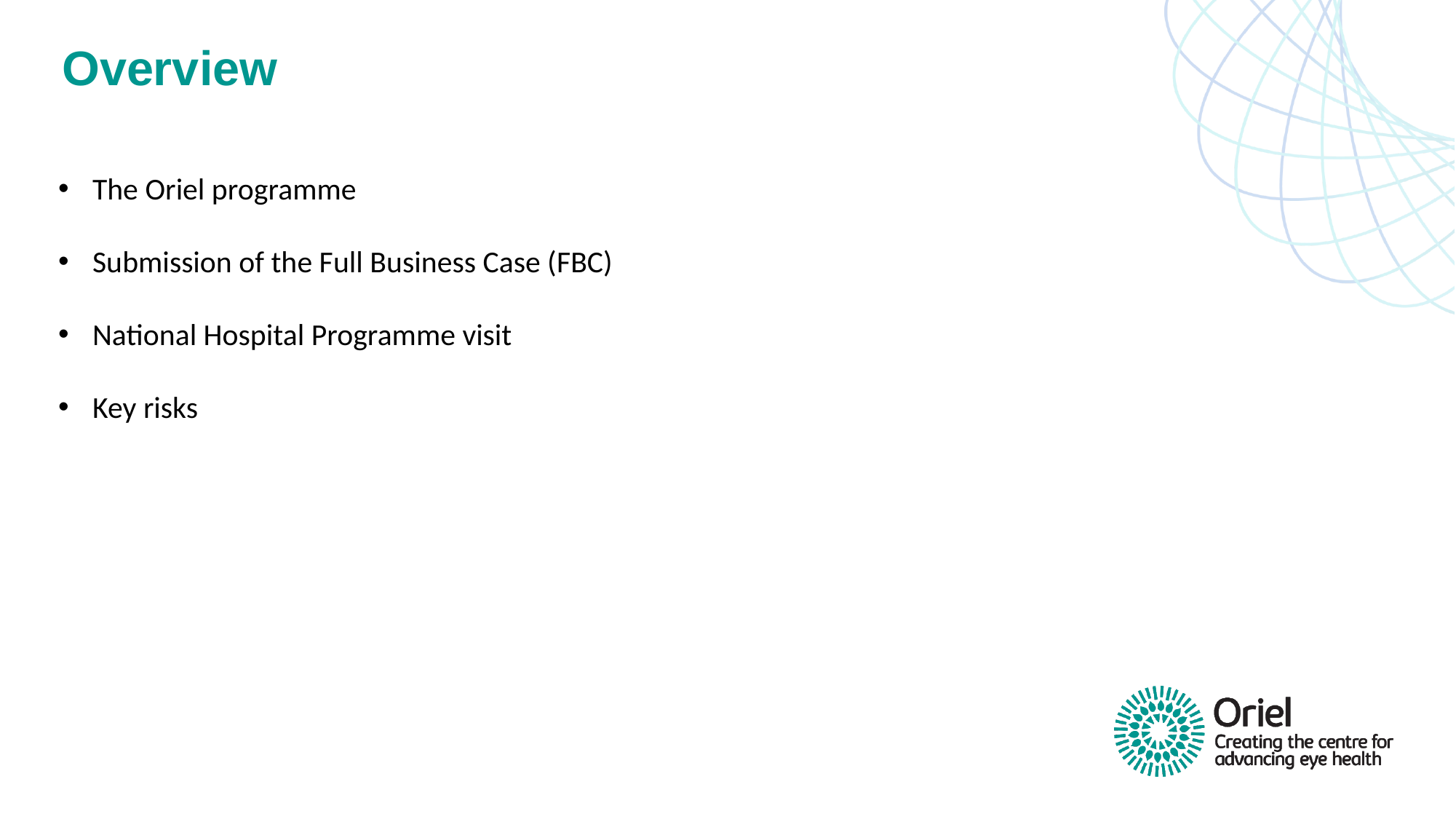

# Overview

The Oriel programme

Submission of the Full Business Case (FBC)

National Hospital Programme visit

Key risks